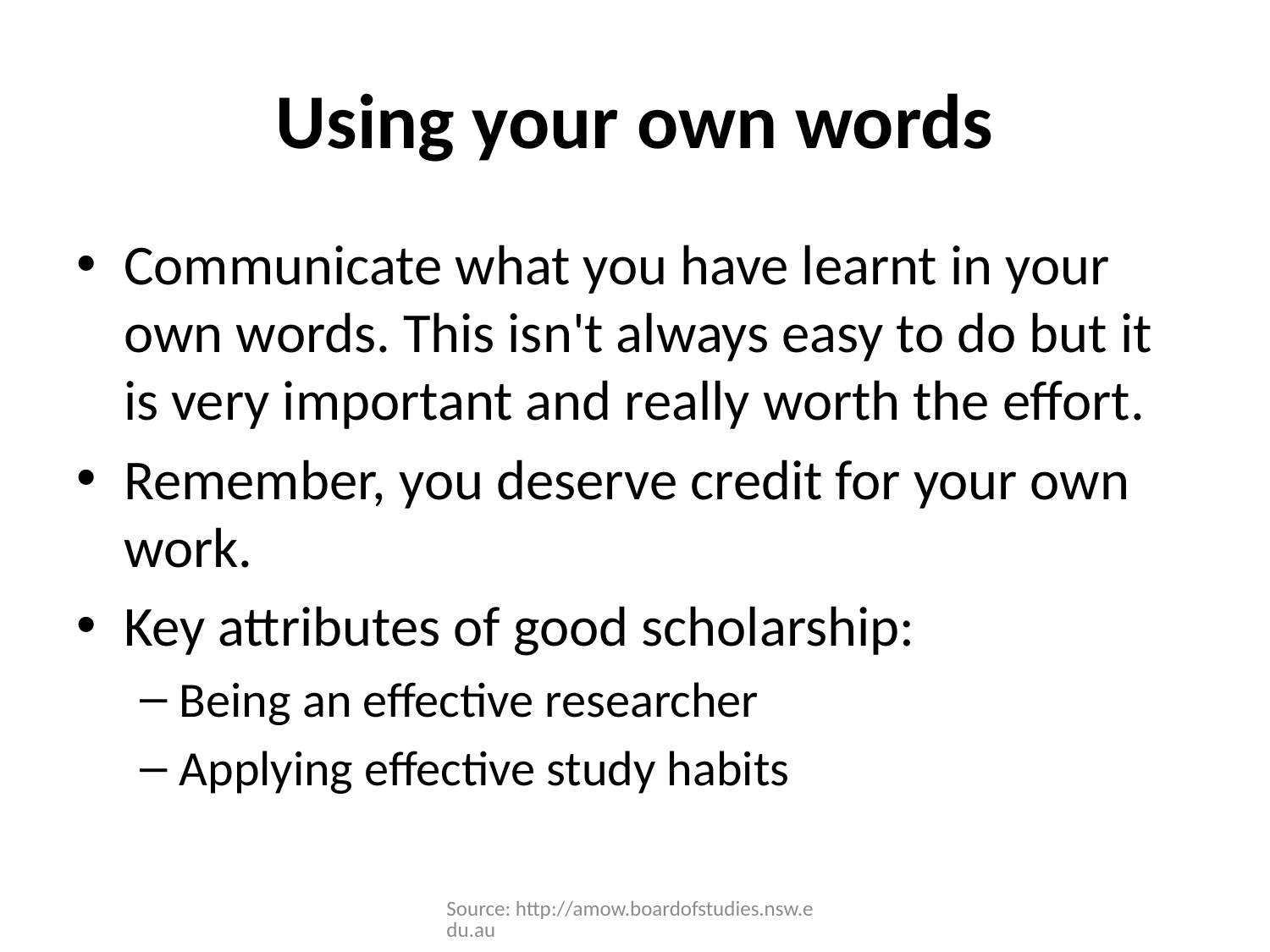

# Using your own words
Communicate what you have learnt in your own words. This isn't always easy to do but it is very important and really worth the effort.
Remember, you deserve credit for your own work.
Key attributes of good scholarship:
Being an effective researcher
Applying effective study habits

Source: http://amow.boardofstudies.nsw.edu.au